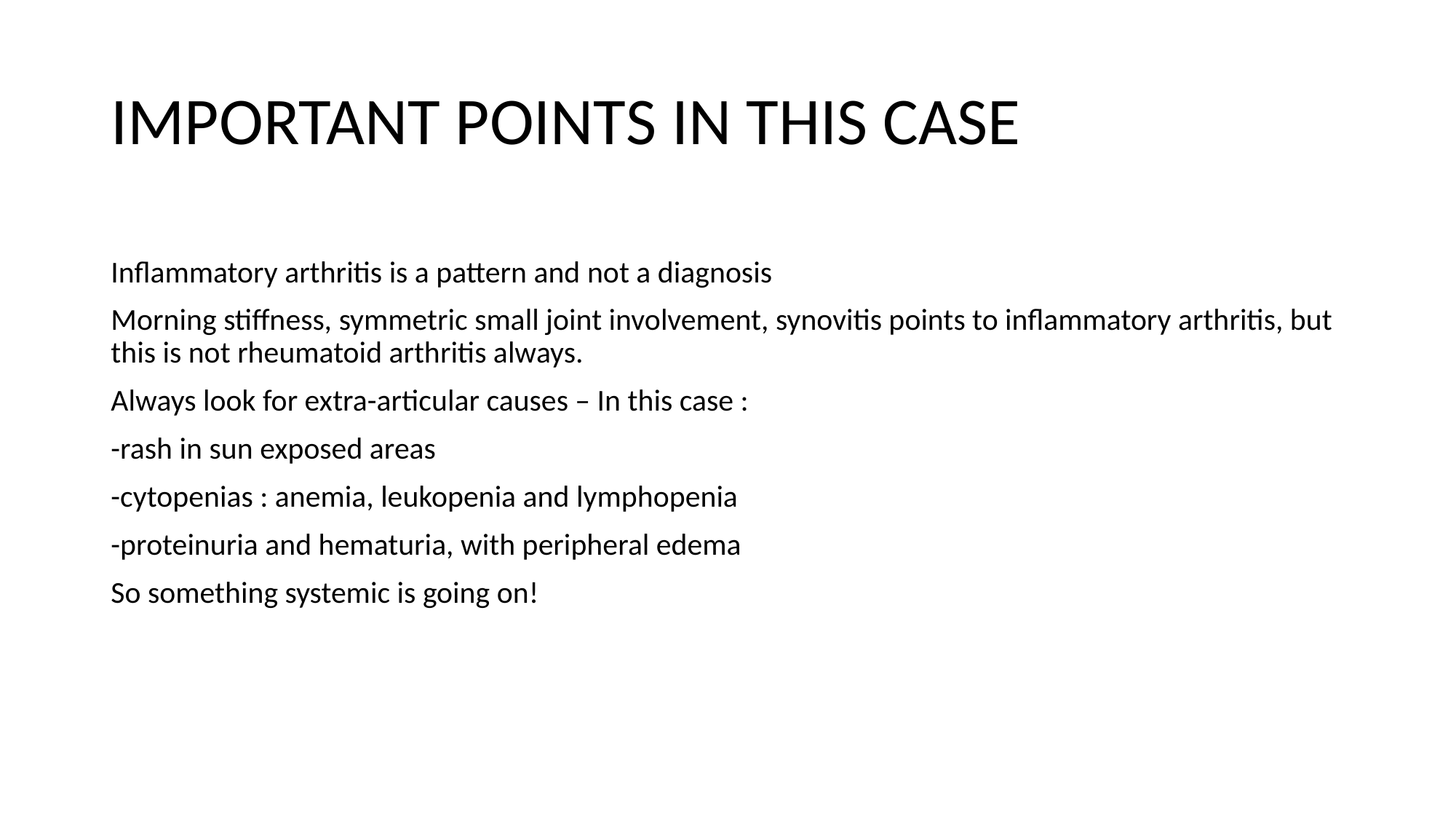

# IMPORTANT POINTS IN THIS CASE
Inflammatory arthritis is a pattern and not a diagnosis
Morning stiffness, symmetric small joint involvement, synovitis points to inflammatory arthritis, but this is not rheumatoid arthritis always.
Always look for extra-articular causes – In this case :
-rash in sun exposed areas
-cytopenias : anemia, leukopenia and lymphopenia
-proteinuria and hematuria, with peripheral edema
So something systemic is going on!